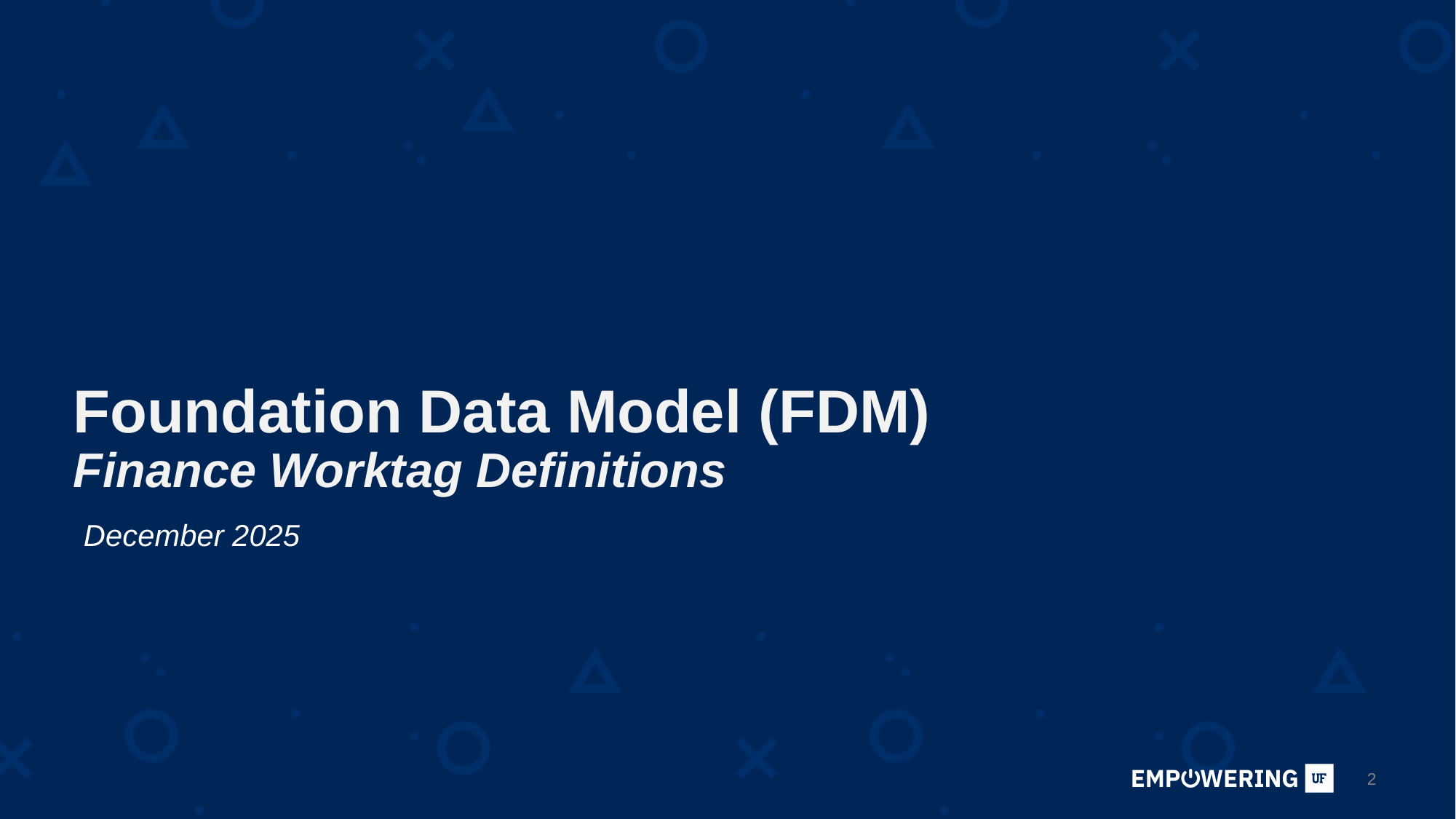

# Foundation Data Model (FDM) Finance Worktag Definitions
December 2025